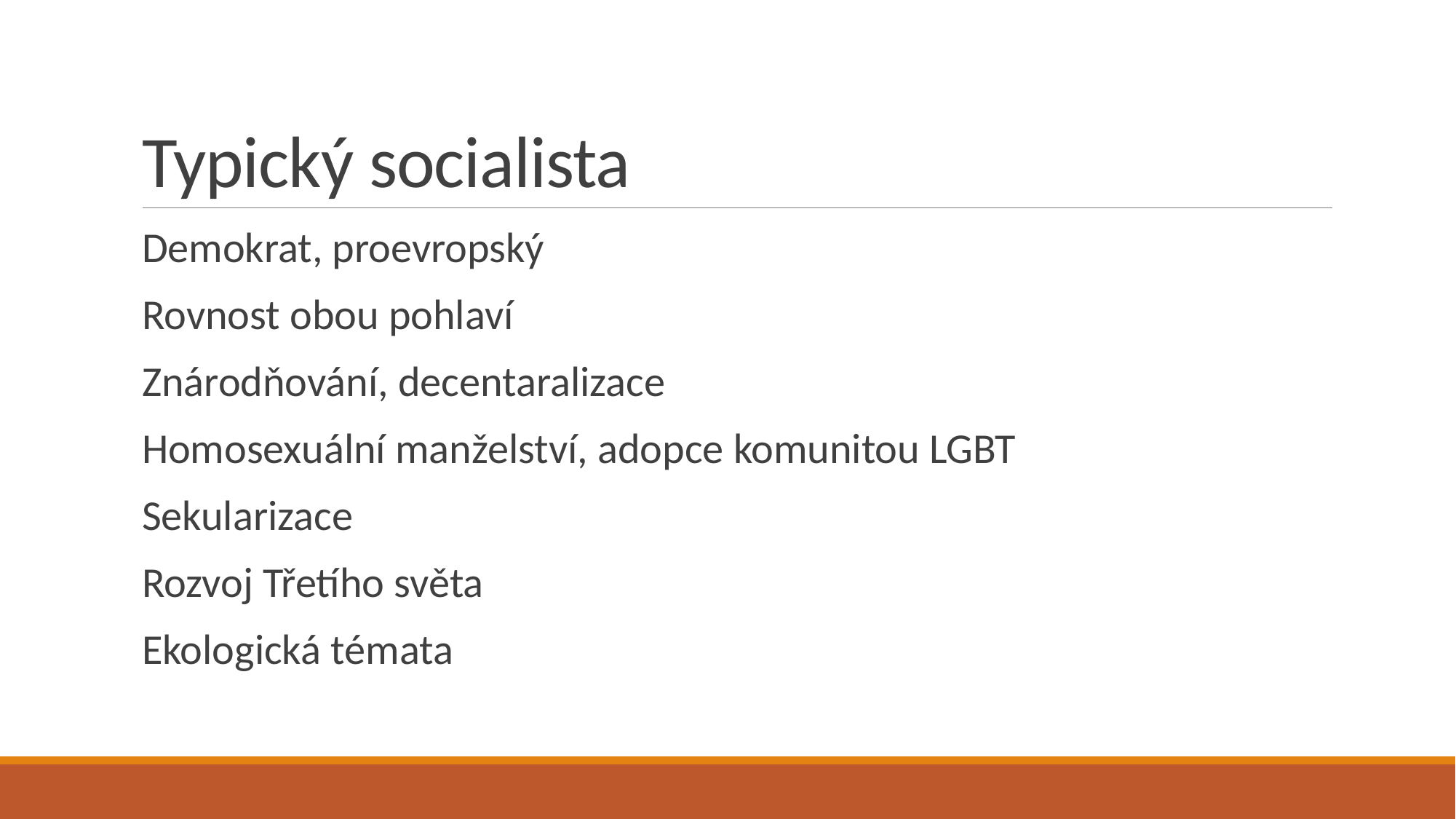

# Typický socialista
Demokrat, proevropský
Rovnost obou pohlaví
Znárodňování, decentaralizace
Homosexuální manželství, adopce komunitou LGBT
Sekularizace
Rozvoj Třetího světa
Ekologická témata